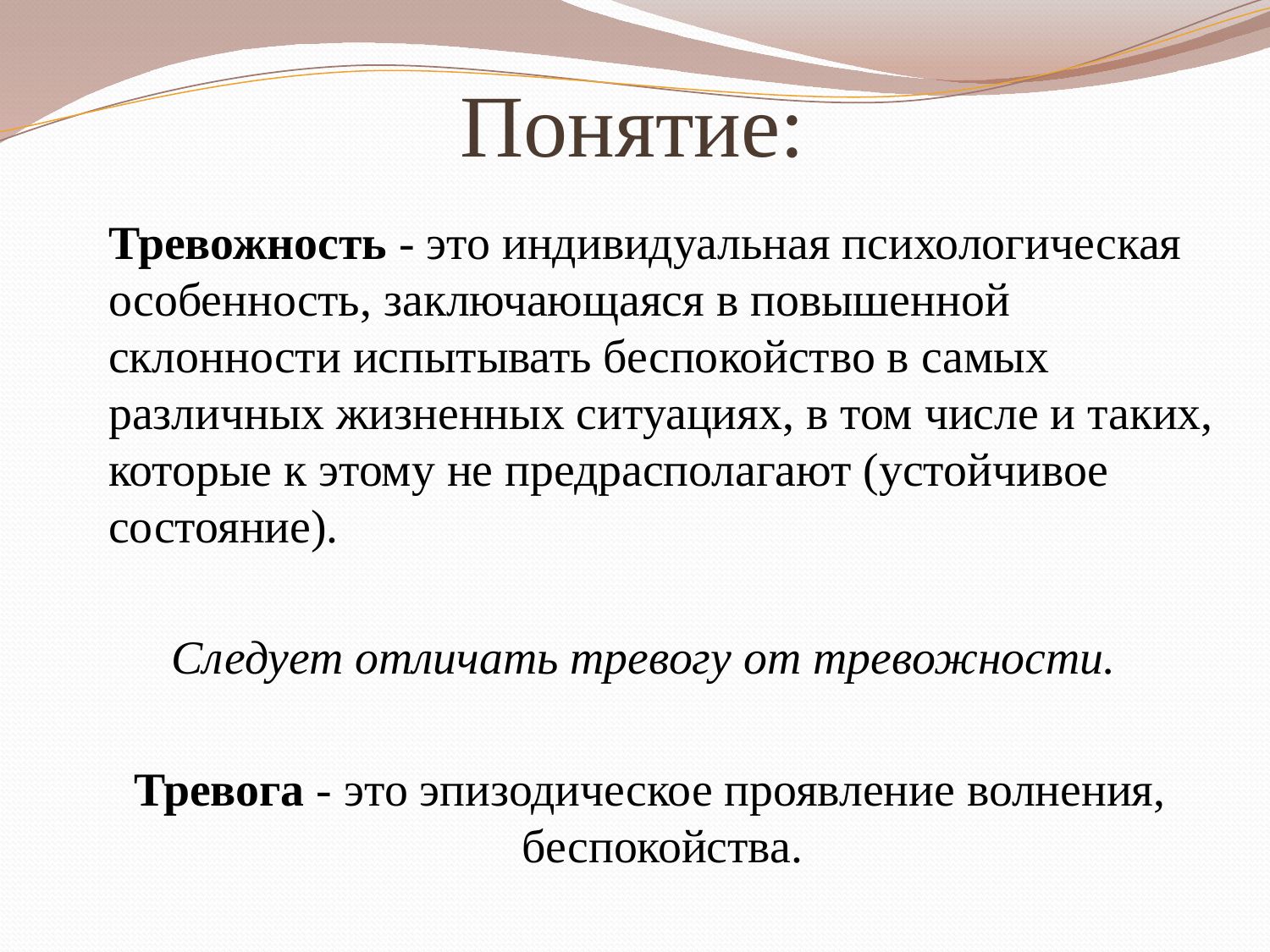

# Понятие:
	Тревожность - это индивидуальная психологическая особенность, заключающаяся в повышенной склонности испытывать беспокойство в самых различных жизненных ситуациях, в том числе и таких, которые к этому не предрасполагают (устойчивое состояние).

Следует отличать тревогу от тревожности.

Тревога - это эпизодическое проявление волнения, беспокойства.